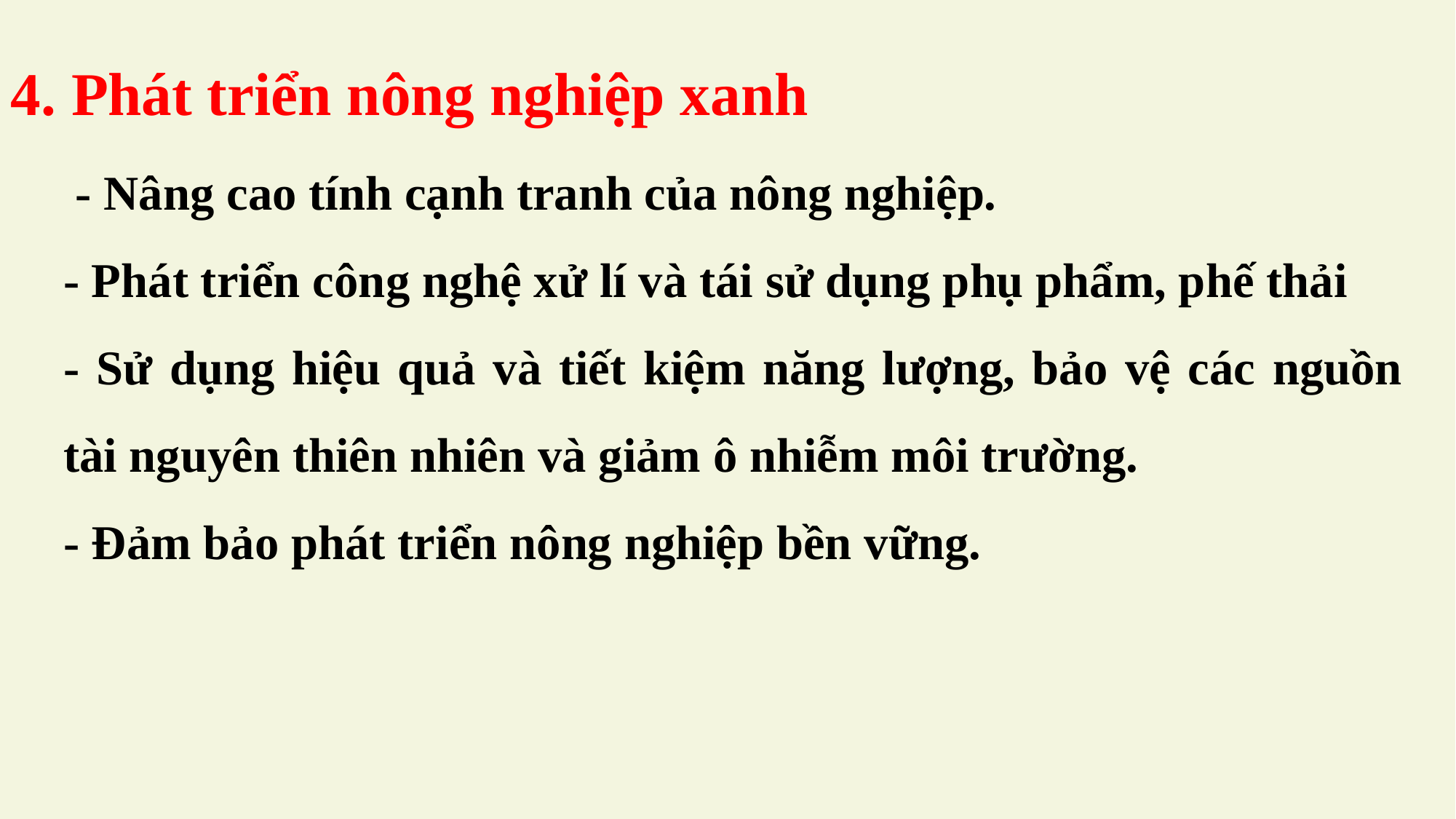

4. Phát triển nông nghiệp xanh
 - Nâng cao tính cạnh tranh của nông nghiệp.
- Phát triển công nghệ xử lí và tái sử dụng phụ phẩm, phế thải
- Sử dụng hiệu quả và tiết kiệm năng lượng, bảo vệ các nguồn tài nguyên thiên nhiên và giảm ô nhiễm môi trường.
- Đảm bảo phát triển nông nghiệp bền vững.